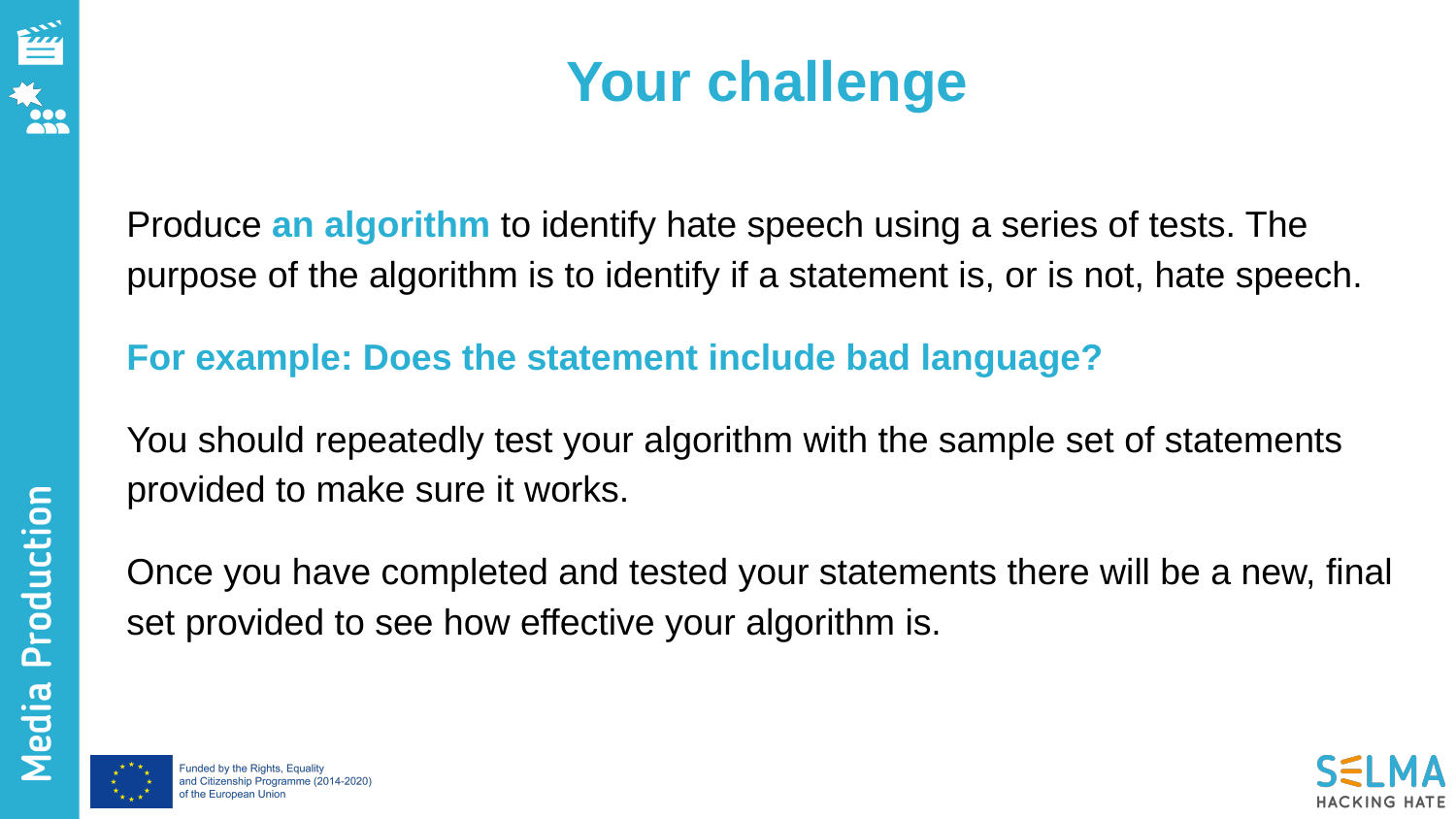

# Your challenge
Produce an algorithm to identify hate speech using a series of tests. The purpose of the algorithm is to identify if a statement is, or is not, hate speech.
For example: Does the statement include bad language?
You should repeatedly test your algorithm with the sample set of statements provided to make sure it works.
Once you have completed and tested your statements there will be a new, final set provided to see how effective your algorithm is.